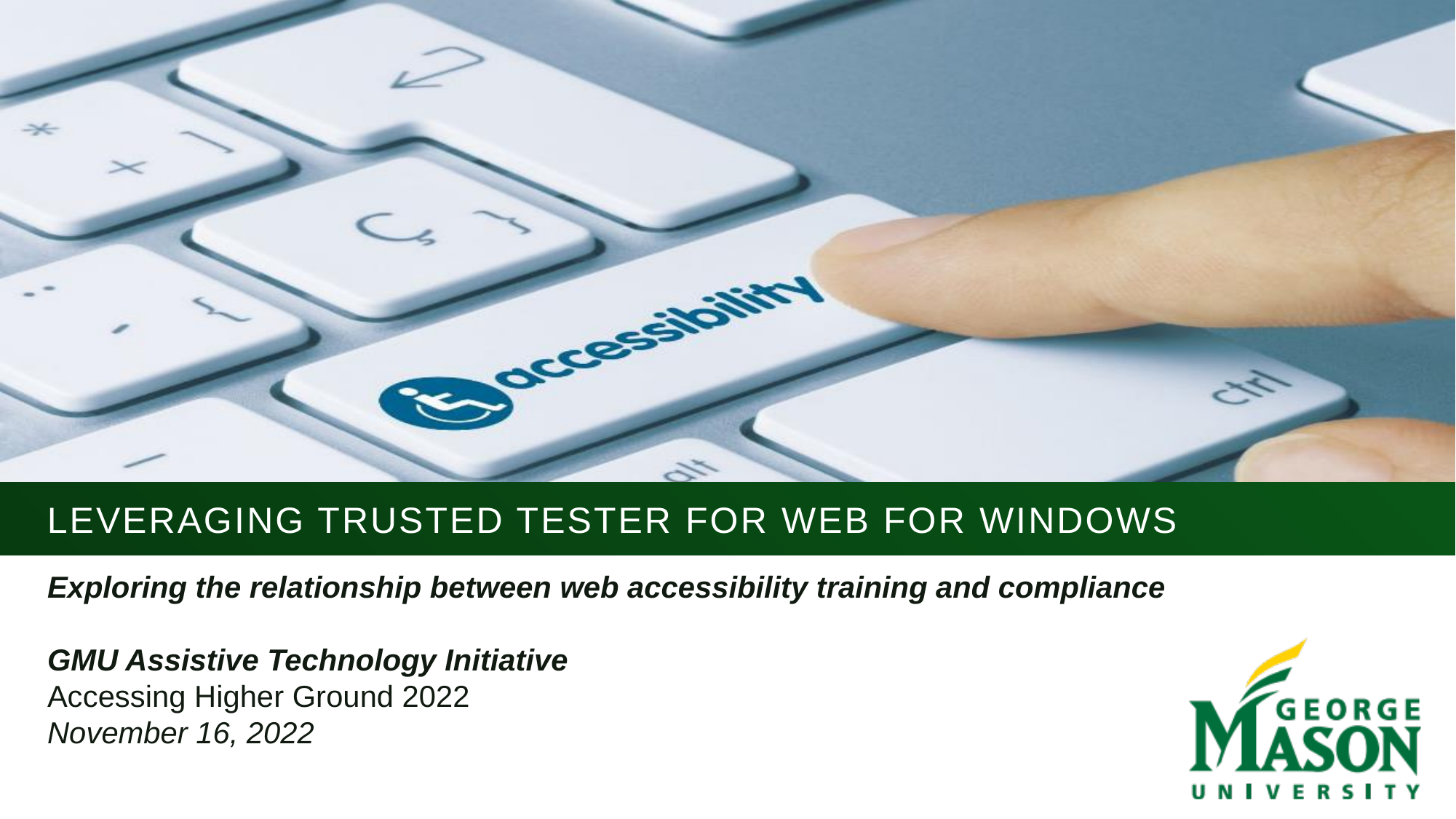

# Leveraging Trusted Tester for Web For Windows
Exploring the relationship between web accessibility training and compliance

GMU Assistive Technology Initiative
Accessing Higher Ground 2022
November 16, 2022